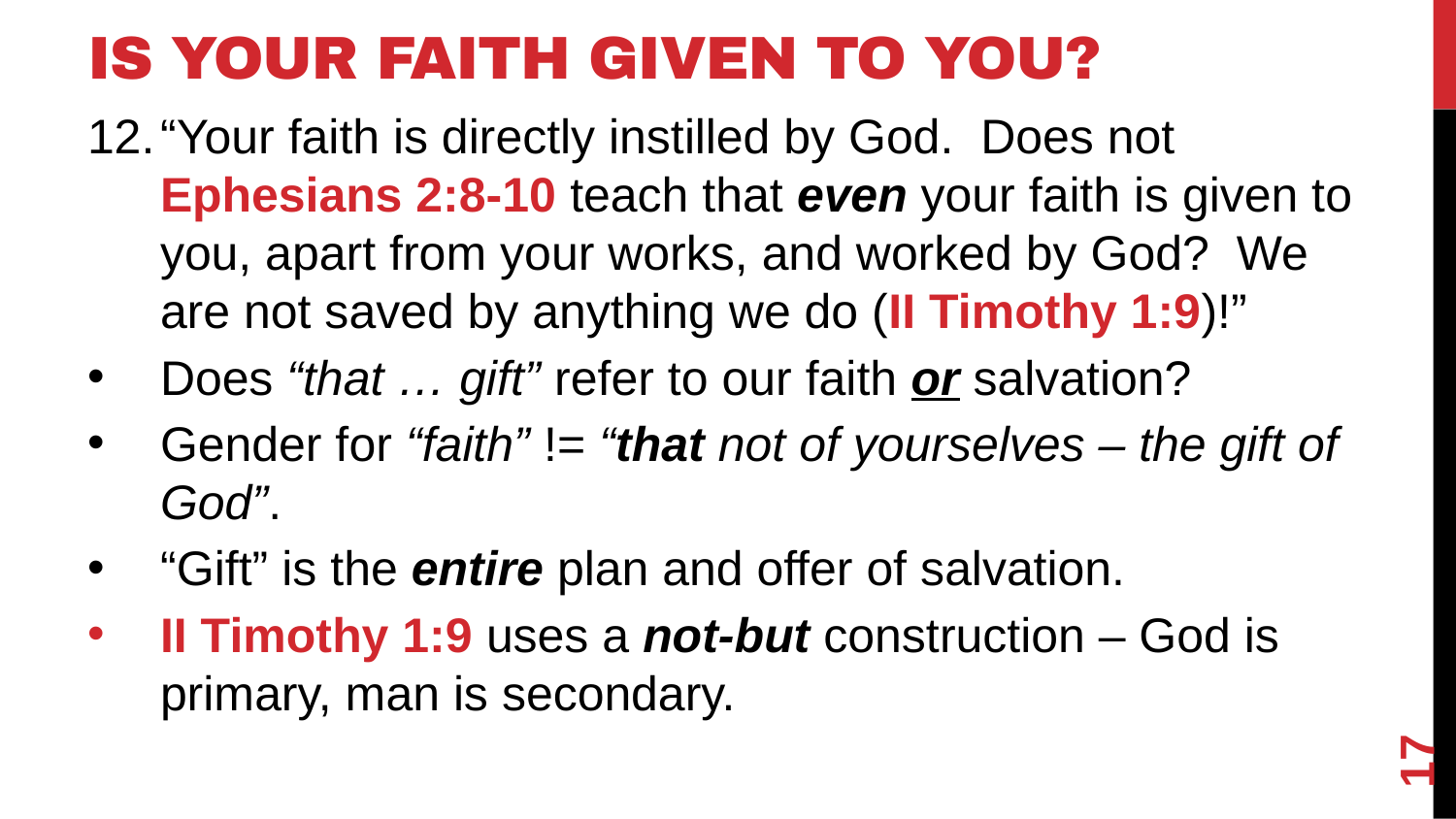

# Is Your Faith Given To You?
“Your faith is directly instilled by God.  Does not Ephesians 2:8-10 teach that even your faith is given to you, apart from your works, and worked by God?  We are not saved by anything we do (II Timothy 1:9)!”
Does “that … gift” refer to our faith or salvation?
Gender for “faith” != “that not of yourselves – the gift of God”.
“Gift” is the entire plan and offer of salvation.
II Timothy 1:9 uses a not-but construction – God is primary, man is secondary.
17